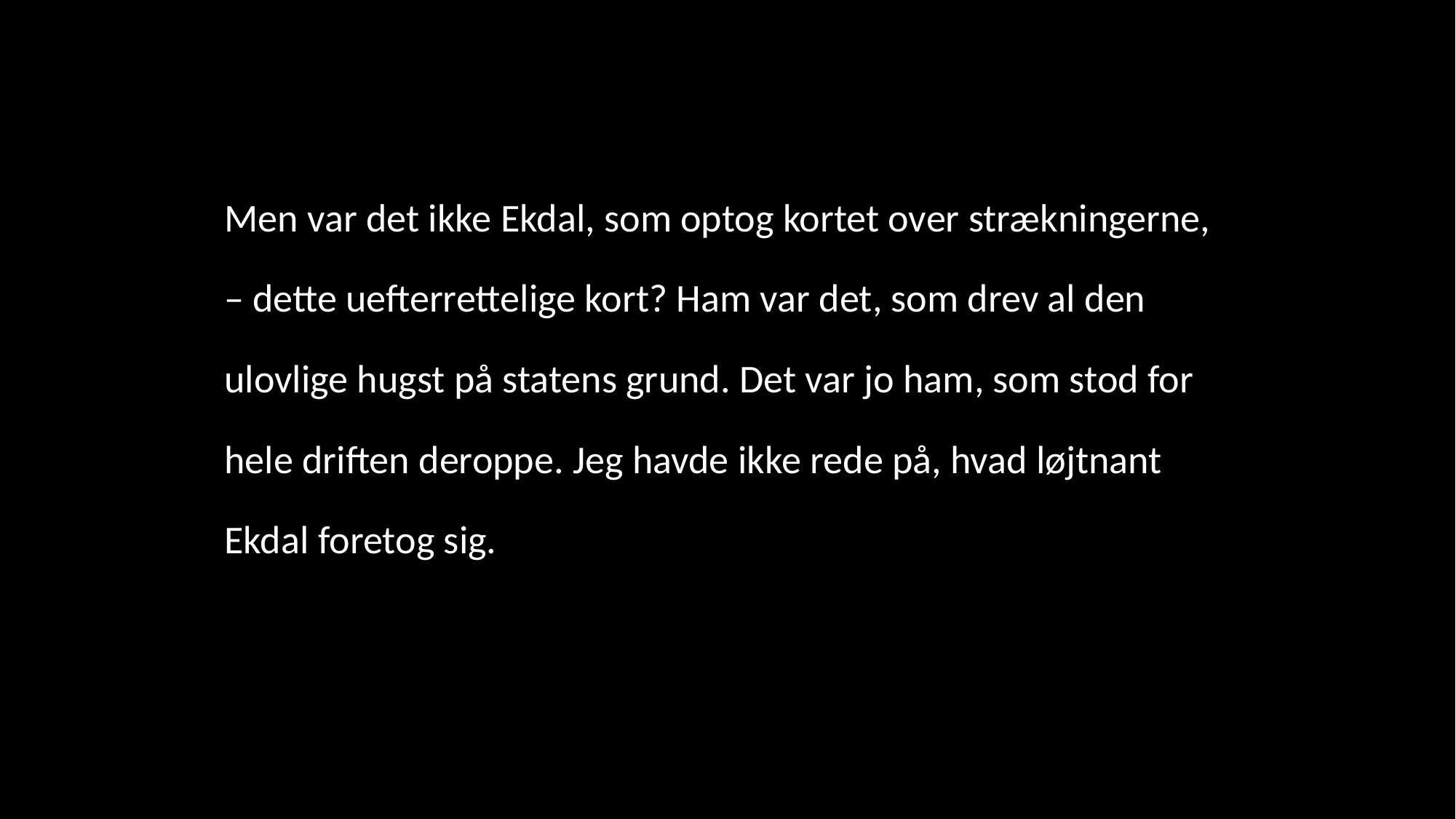

Men var det ikke Ekdal, som optog kortet over strækningerne, – dette uefterrettelige kort? Ham var det, som drev al den ulovlige hugst på statens grund. Det var jo ham, som stod for hele driften deroppe. Jeg havde ikke rede på, hvad løjtnant Ekdal foretog sig.